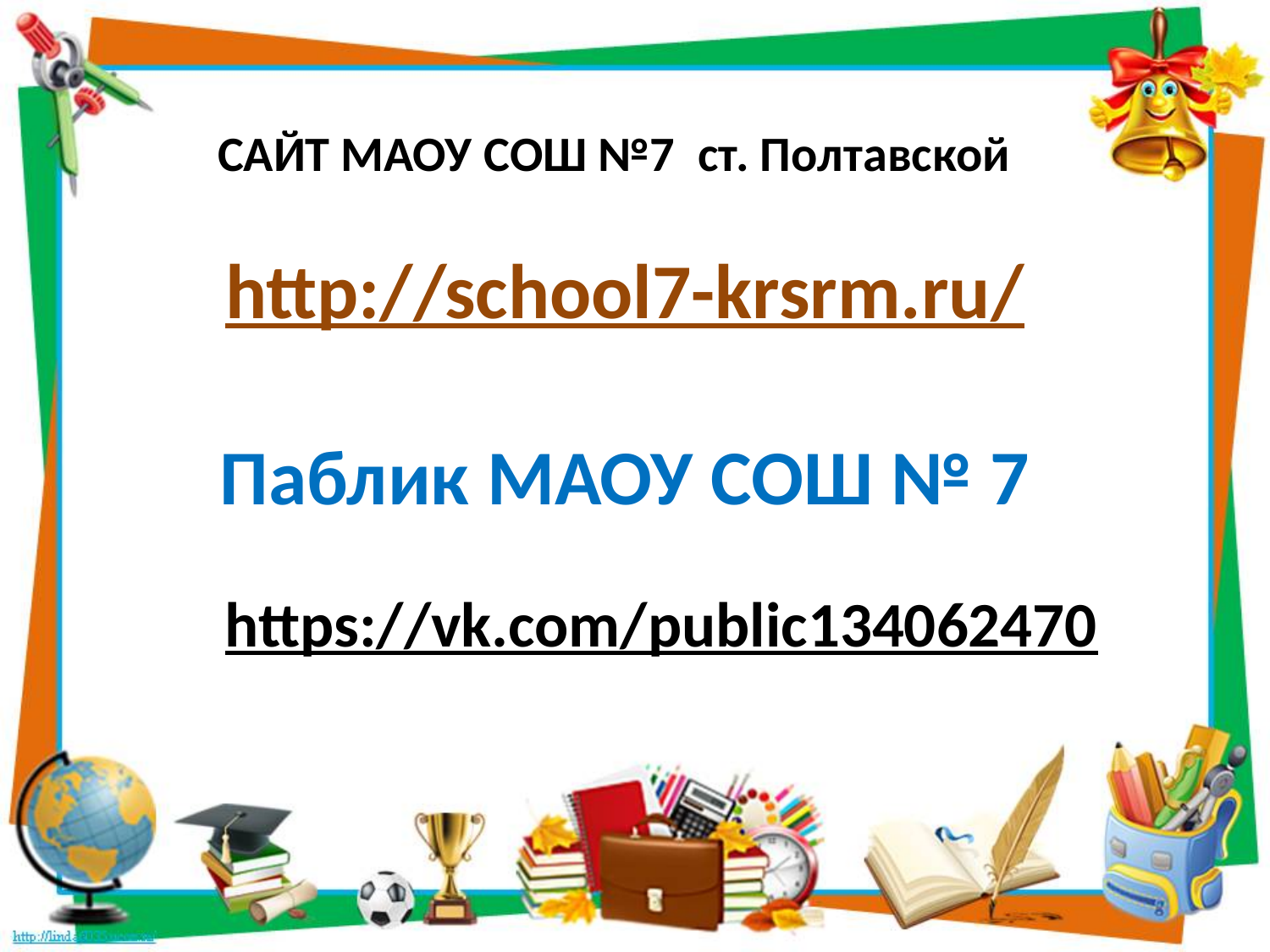

САЙТ МАОУ СОШ №7  ст. Полтавской

http://school7-krsrm.ru/

Паблик МАОУ СОШ № 7

https://vk.com/public134062470